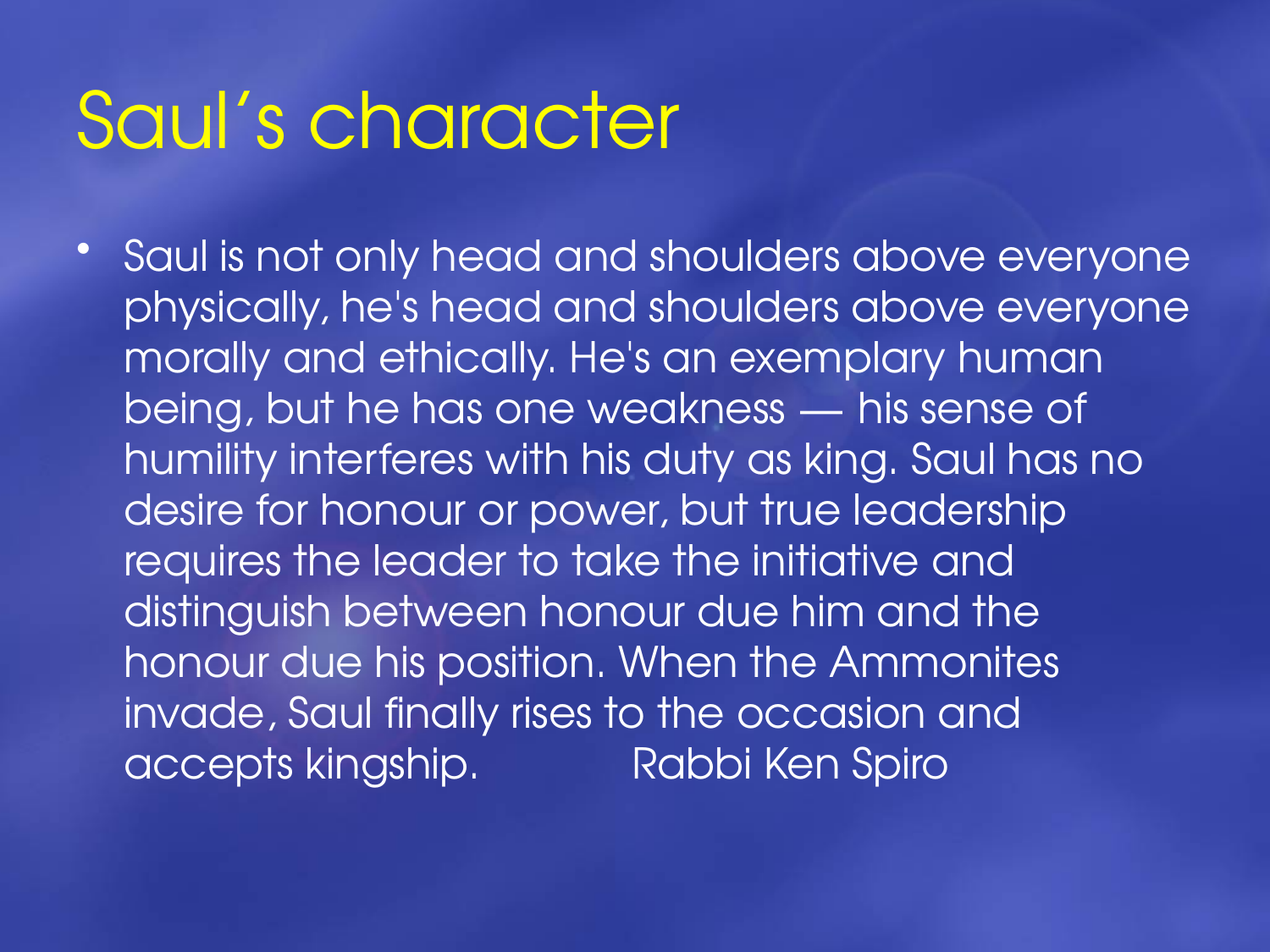

# Saul’s character
Saul is not only head and shoulders above everyone physically, he's head and shoulders above everyone morally and ethically. He's an exemplary human being, but he has one weakness ― his sense of humility interferes with his duty as king. Saul has no desire for honour or power, but true leadership requires the leader to take the initiative and distinguish between honour due him and the honour due his position. When the Ammonites invade, Saul finally rises to the occasion and accepts kingship. 		Rabbi Ken Spiro